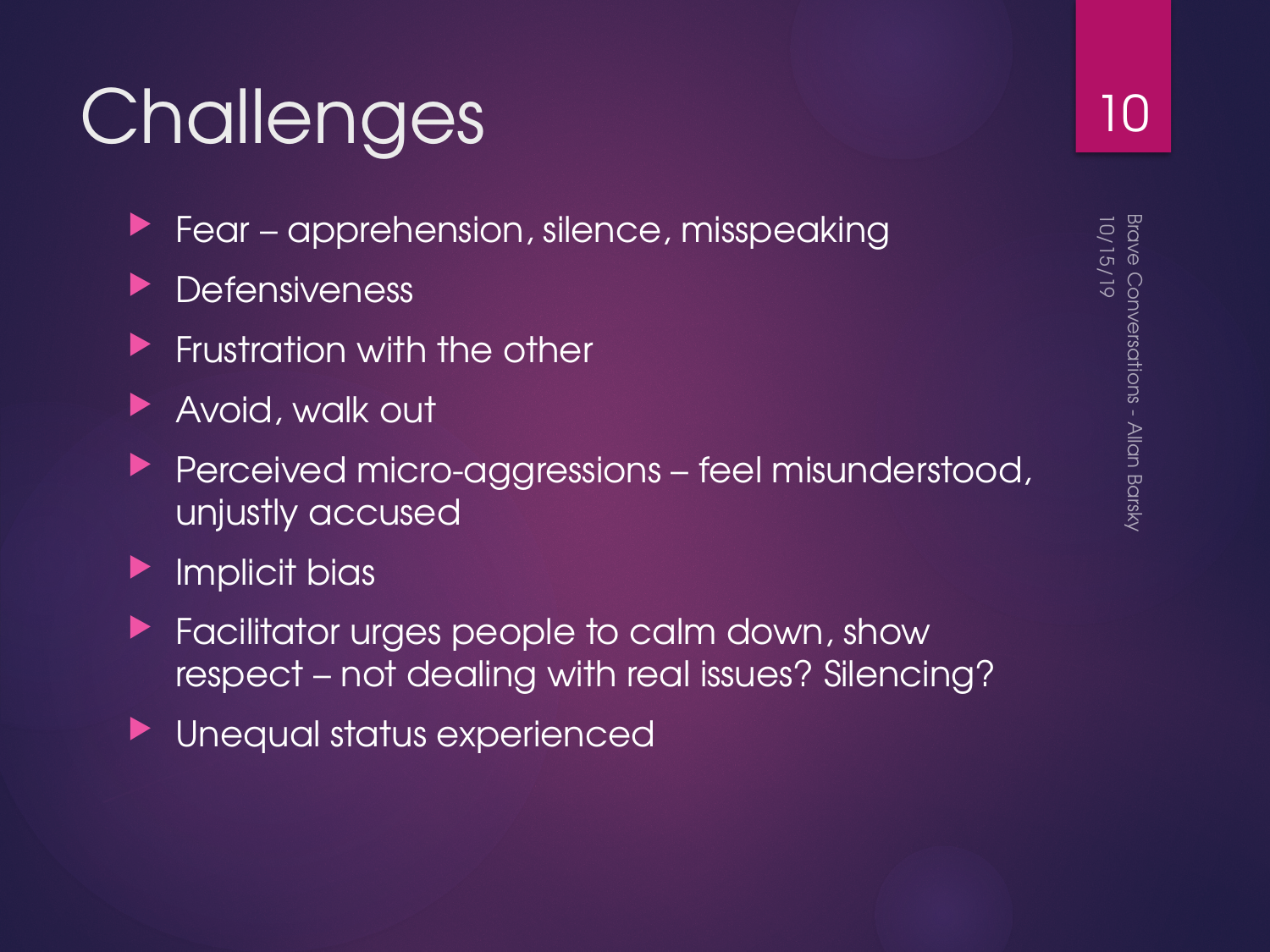

10
# Challenges
Fear – apprehension, silence, misspeaking
Defensiveness
Frustration with the other
Avoid, walk out
Perceived micro-aggressions – feel misunderstood, unjustly accused
Implicit bias
Facilitator urges people to calm down, show respect – not dealing with real issues? Silencing?
Unequal status experienced
10/15/19
Brave Conversations - Allan Barsky